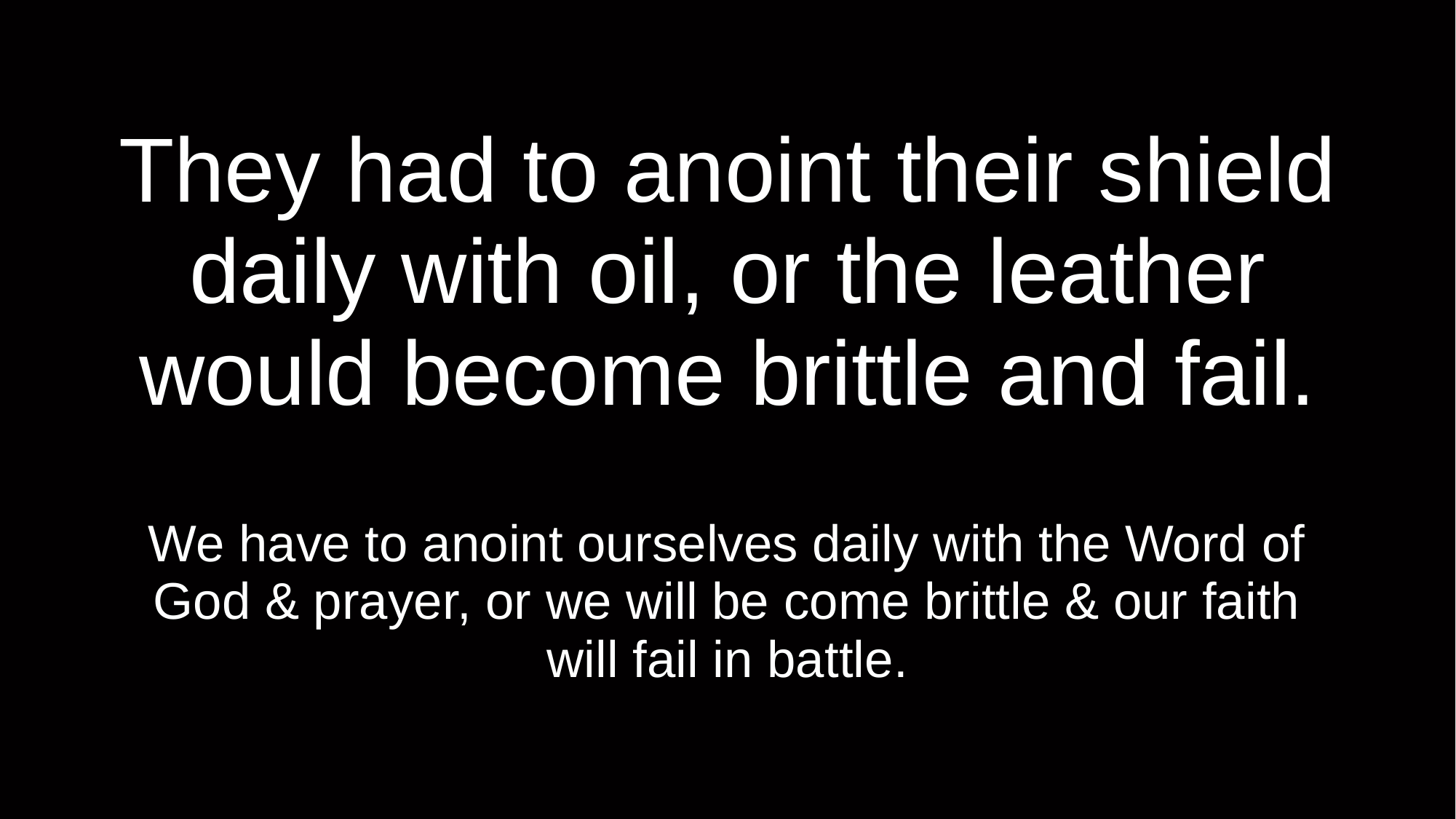

# They had to anoint their shield daily with oil, or the leather would become brittle and fail.
We have to anoint ourselves daily with the Word of God & prayer, or we will be come brittle & our faith will fail in battle.